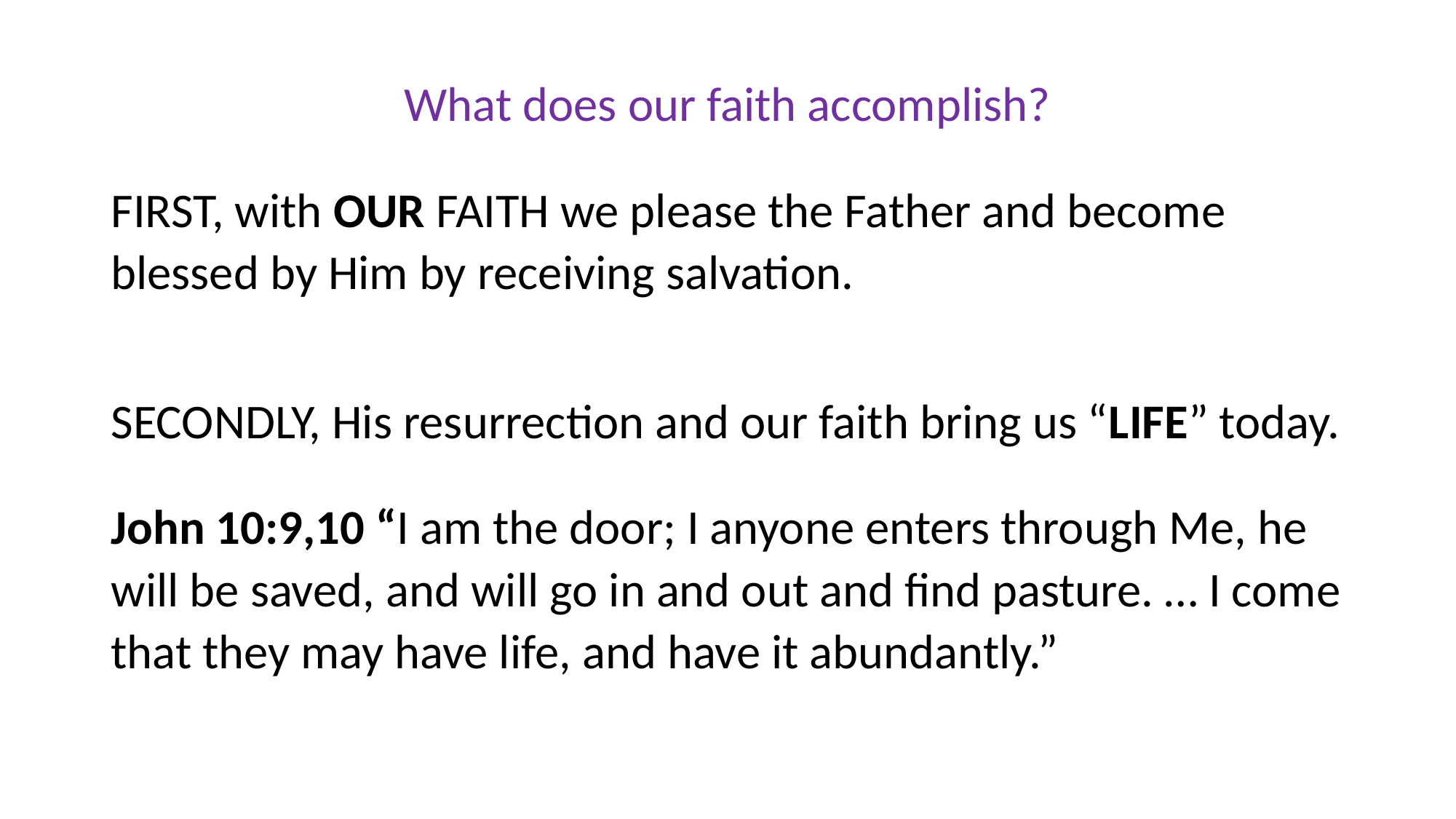

#
What does our faith accomplish?

FIRST, with OUR FAITH we please the Father and become blessed by Him by receiving salvation.

SECONDLY, His resurrection and our faith bring us “LIFE” today.

John 10:9,10 “I am the door; I anyone enters through Me, he will be saved, and will go in and out and find pasture. … I come that they may have life, and have it abundantly.”